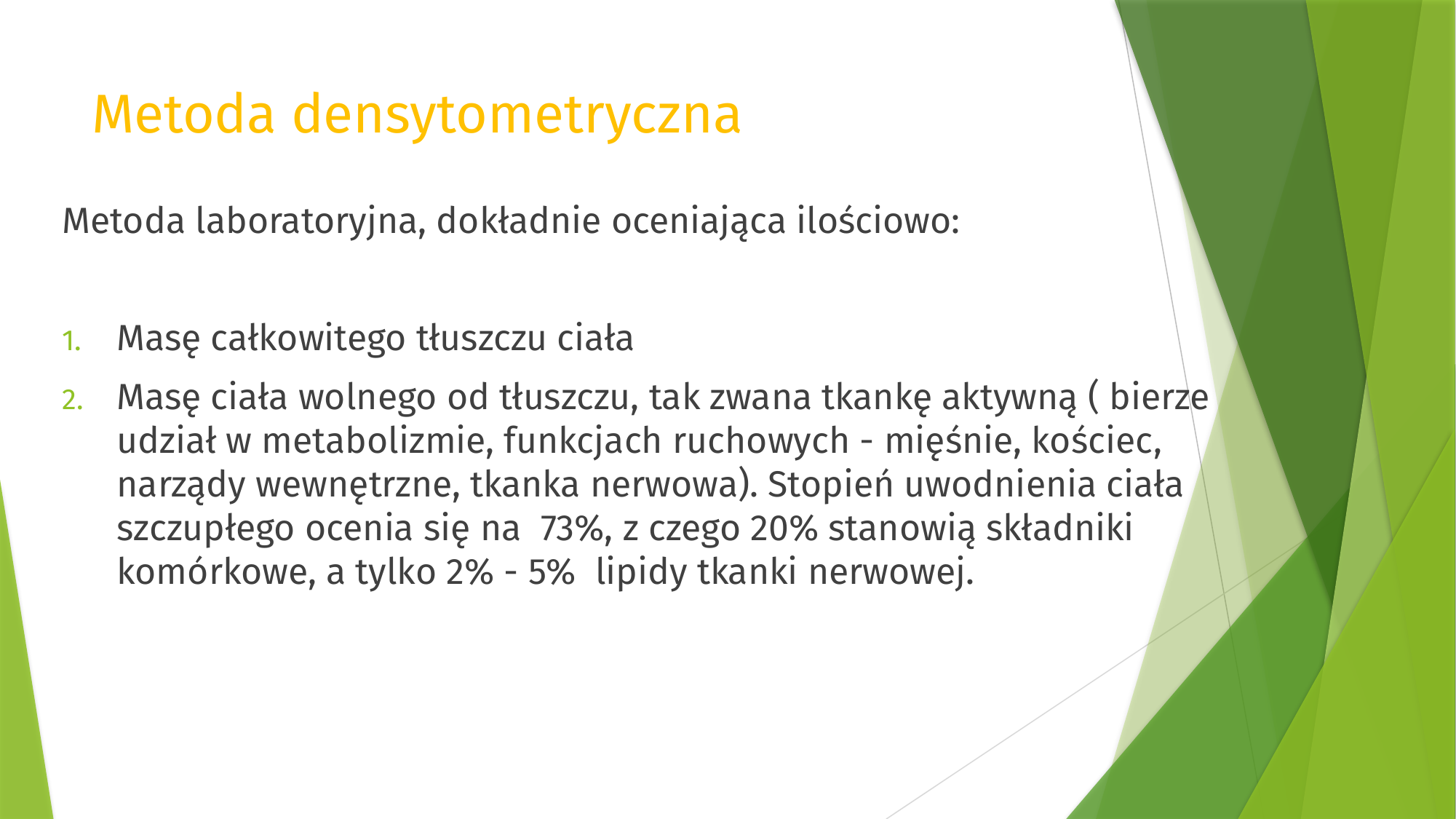

# Metoda densytometryczna
Metoda laboratoryjna, dokładnie oceniająca ilościowo:

Masę całkowitego tłuszczu ciała
Masę ciała wolnego od tłuszczu, tak zwana tkankę aktywną ( bierze udział w metabolizmie, funkcjach ruchowych - mięśnie, kościec, narządy wewnętrzne, tkanka nerwowa). Stopień uwodnienia ciała szczupłego ocenia się na  73%, z czego 20% stanowią składniki komórkowe, a tylko 2% - 5%  lipidy tkanki nerwowej.